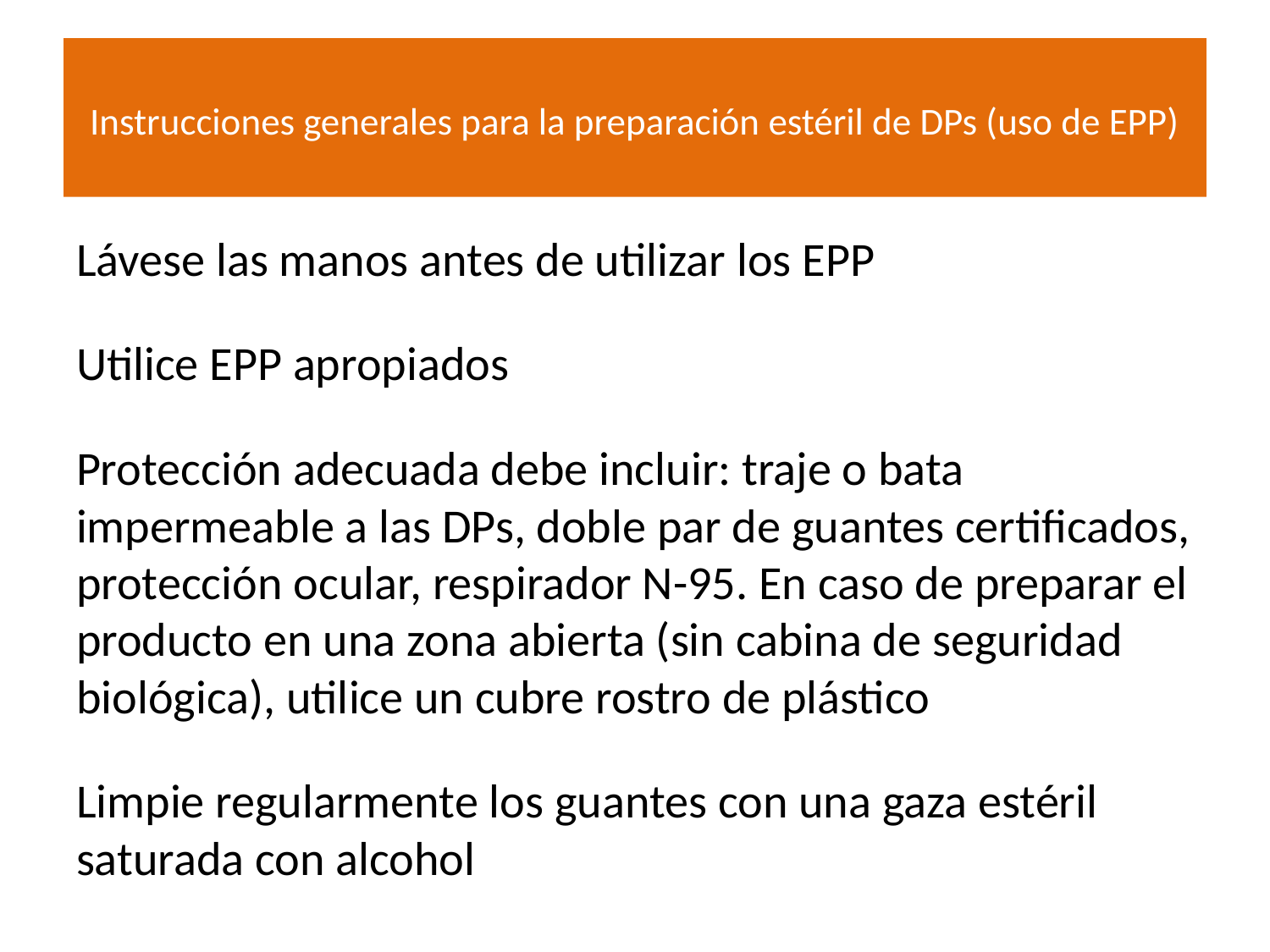

# Instrucciones generales para la preparación estéril de DPs (uso de EPP)
Lávese las manos antes de utilizar los EPP
Utilice EPP apropiados
Protección adecuada debe incluir: traje o bata impermeable a las DPs, doble par de guantes certificados, protección ocular, respirador N-95. En caso de preparar el producto en una zona abierta (sin cabina de seguridad biológica), utilice un cubre rostro de plástico
Limpie regularmente los guantes con una gaza estéril saturada con alcohol